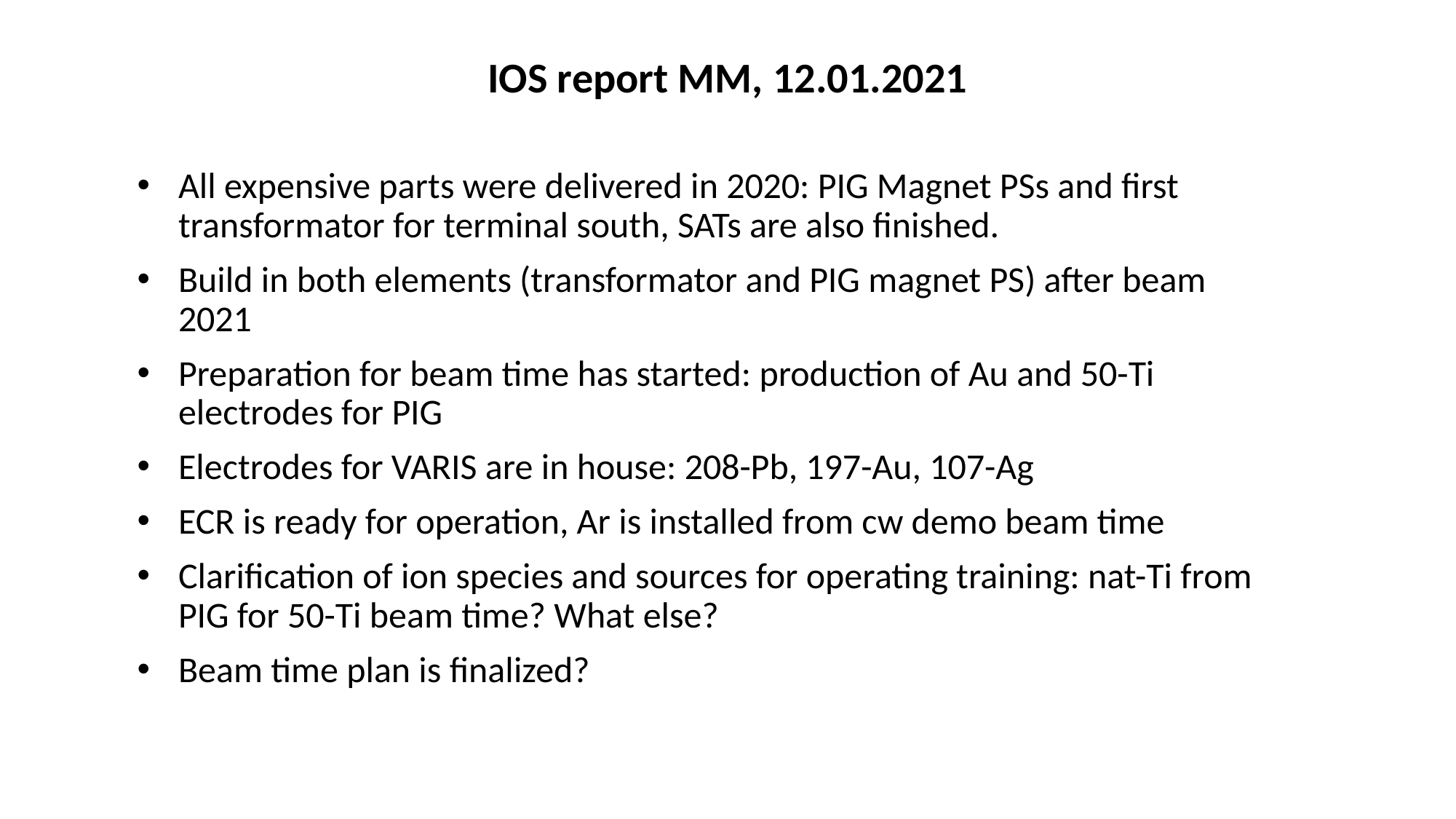

# IOS report MM, 12.01.2021
All expensive parts were delivered in 2020: PIG Magnet PSs and first transformator for terminal south, SATs are also finished.
Build in both elements (transformator and PIG magnet PS) after beam 2021
Preparation for beam time has started: production of Au and 50-Ti electrodes for PIG
Electrodes for VARIS are in house: 208-Pb, 197-Au, 107-Ag
ECR is ready for operation, Ar is installed from cw demo beam time
Clarification of ion species and sources for operating training: nat-Ti from PIG for 50-Ti beam time? What else?
Beam time plan is finalized?